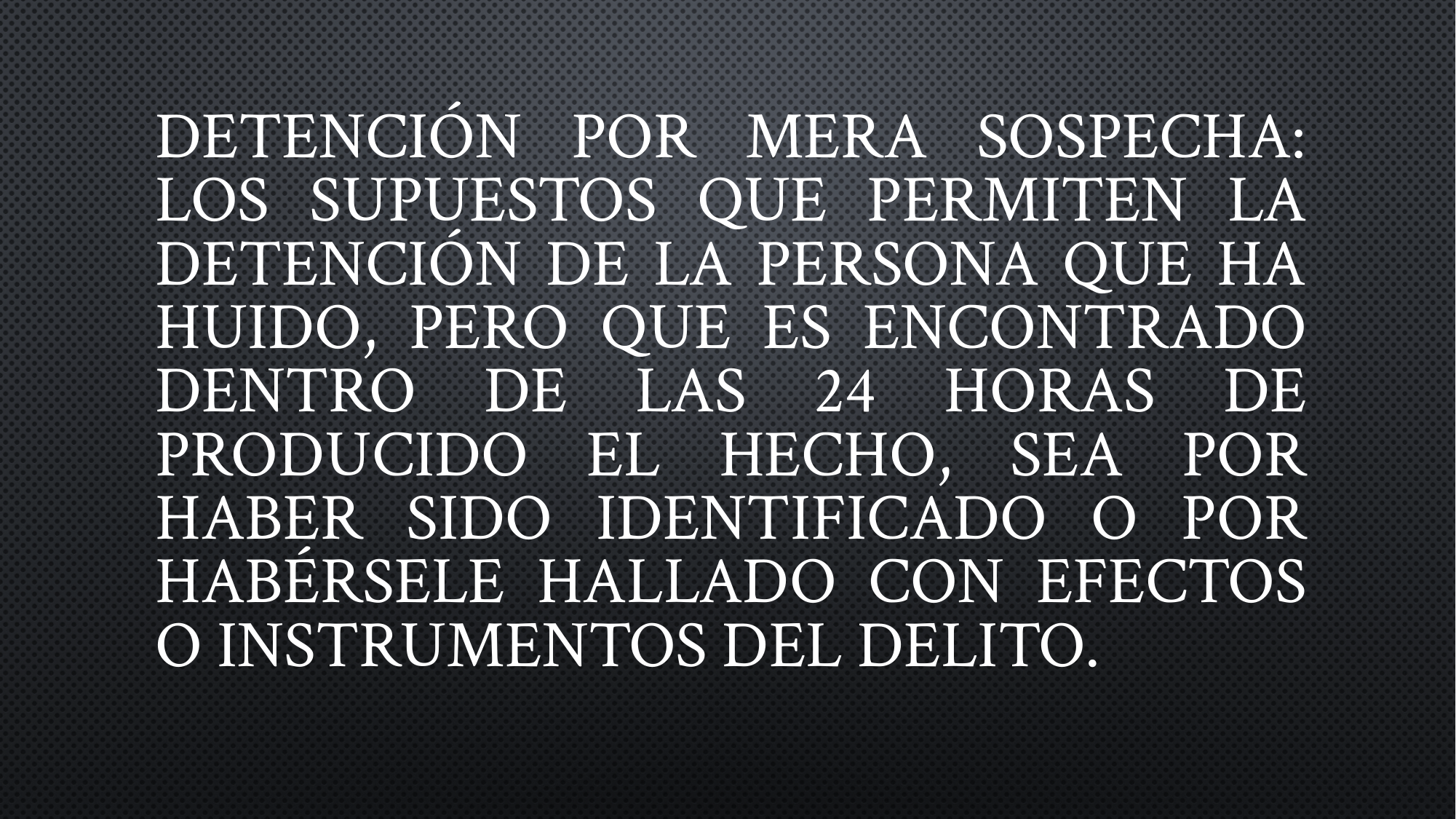

Detención por mera sospecha: los supuestos que permiten la detención de la persona que ha huido, pero que es encontrado dentro de las 24 horas de producido el hecho, sea por haber sido identificado o por habérsele hallado con efectos o instrumentos del delito.